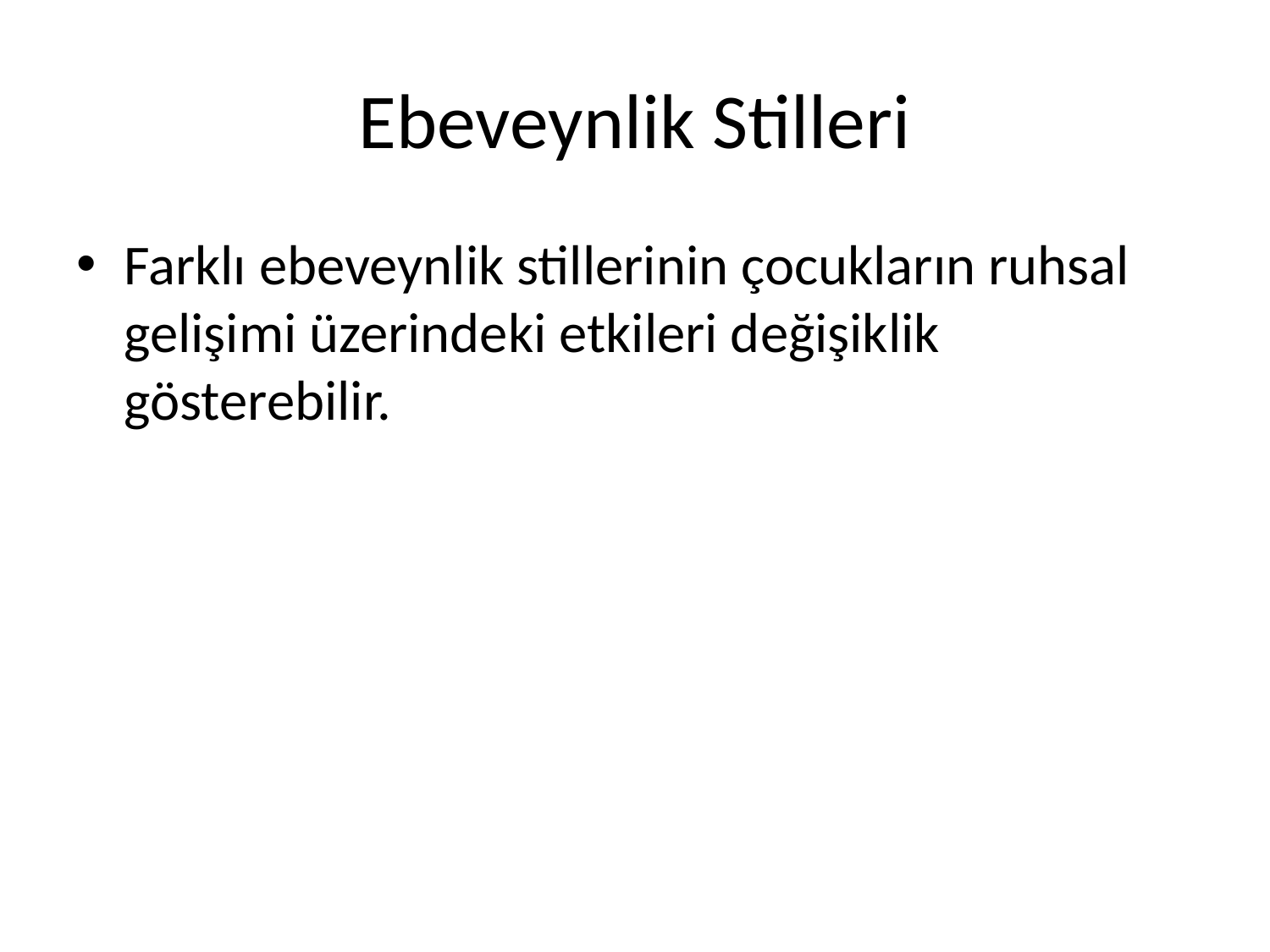

# Ebeveynlik Stilleri
Farklı ebeveynlik stillerinin çocukların ruhsal gelişimi üzerindeki etkileri değişiklik gösterebilir.